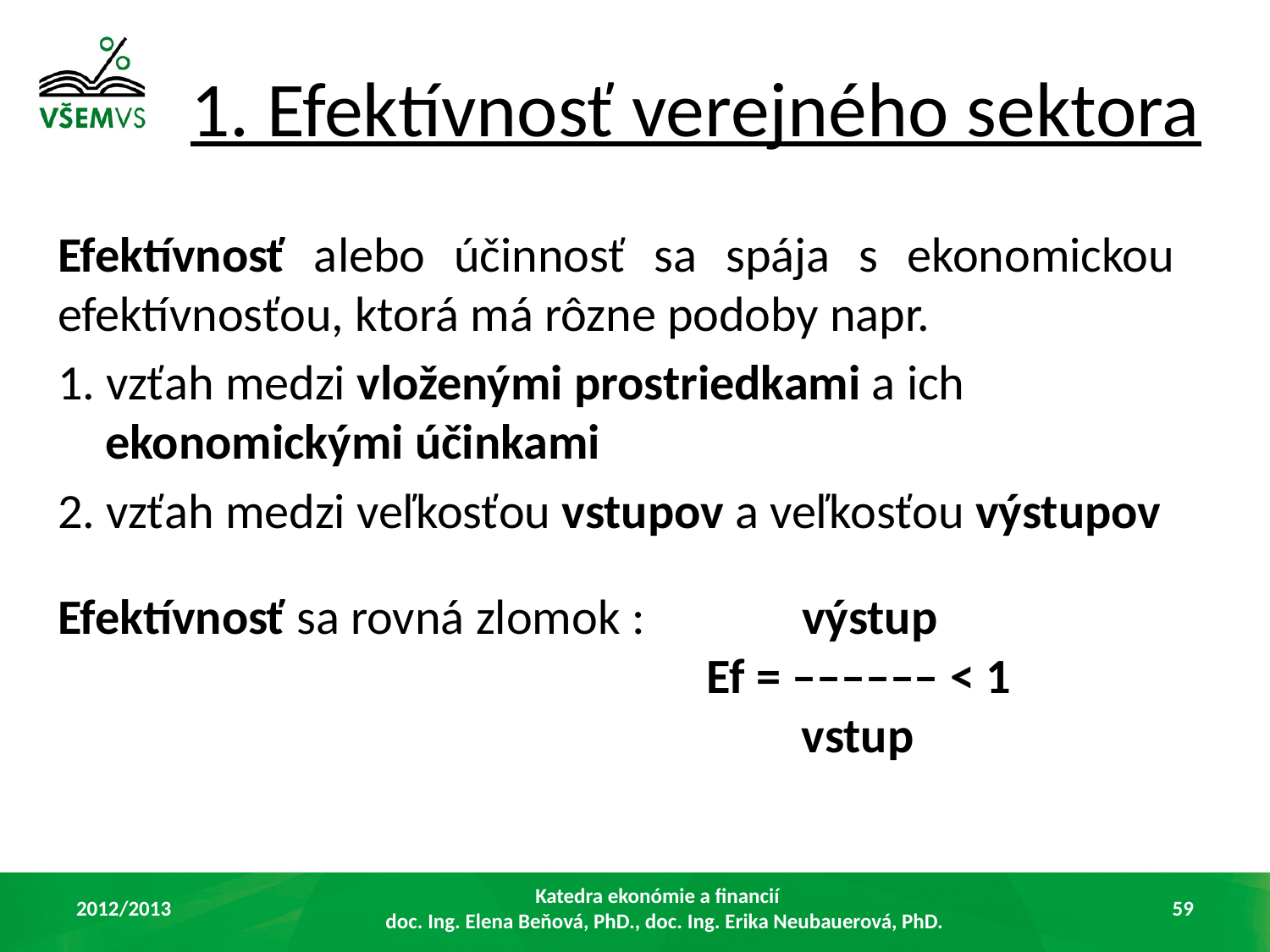

# 1. Efektívnosť verejného sektora
Efektívnosť alebo účinnosť sa spája s ekonomickou efektívnosťou, ktorá má rôzne podoby napr.
1. vzťah medzi vloženými prostriedkami a ich ekonomickými účinkami
2. vzťah medzi veľkosťou vstupov a veľkosťou výstupov

Efektívnosť sa rovná zlomok :              výstup
                                       Ef = –––––– < 1
                                           vstup

2012/2013
Katedra ekonómie a financií
doc. Ing. Elena Beňová, PhD., doc. Ing. Erika Neubauerová, PhD.
59